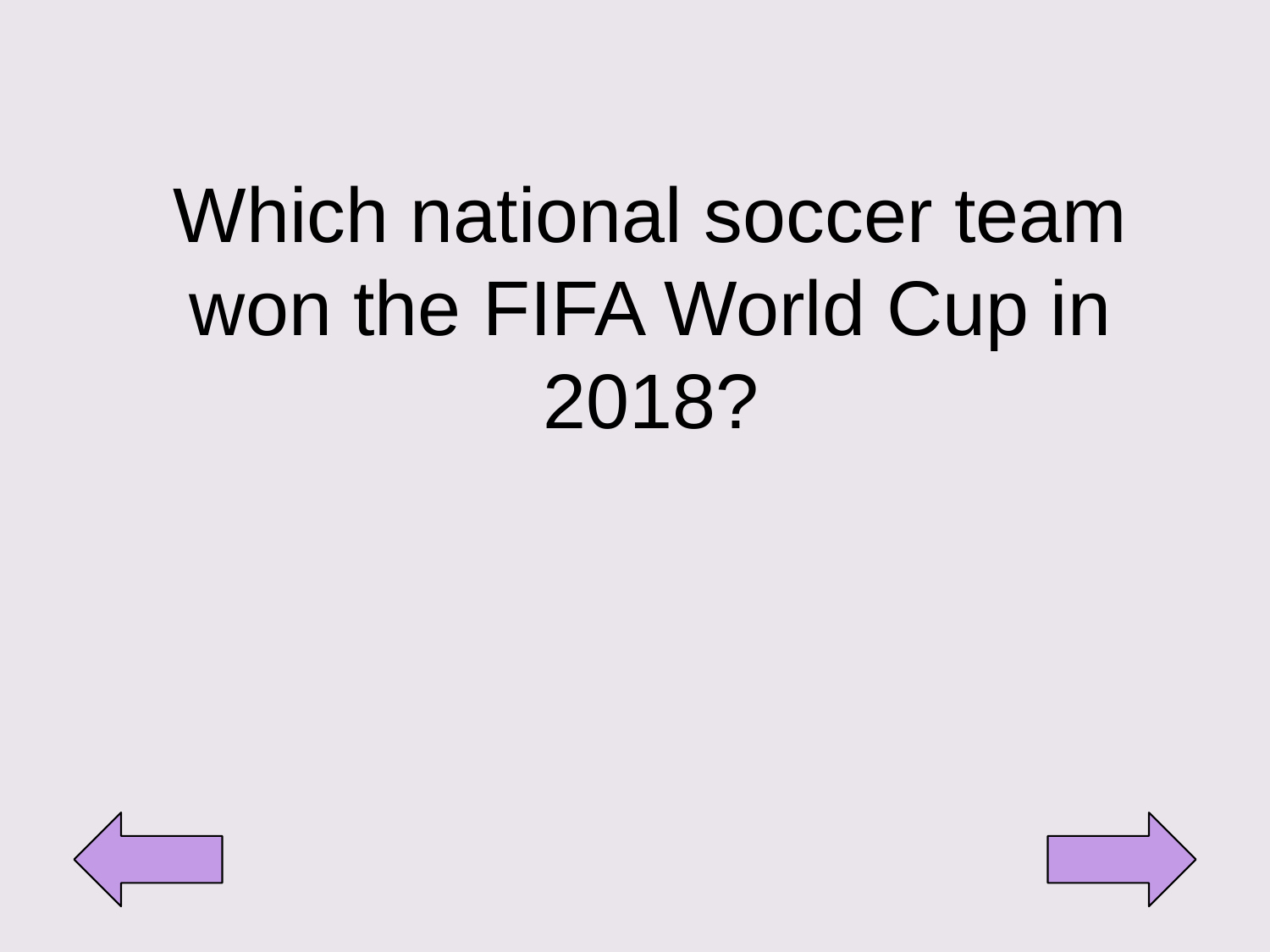

Which national soccer team won the FIFA World Cup in 2018?